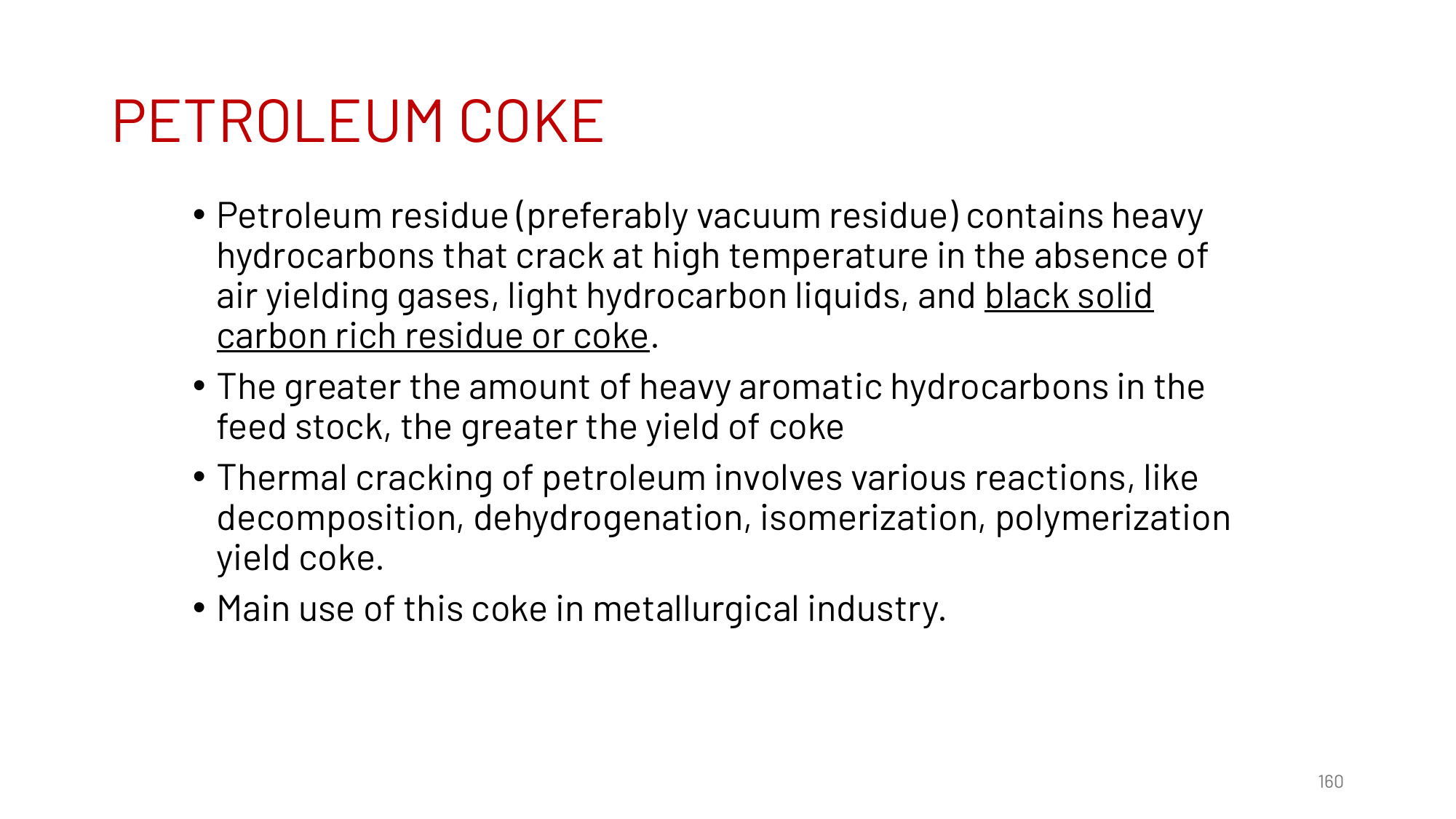

# PETROLEUM COKE
Petroleum residue (preferably vacuum residue) contains heavy hydrocarbons that crack at high temperature in the absence of air yielding gases, light hydrocarbon liquids, and black solid carbon rich residue or coke.
The greater the amount of heavy aromatic hydrocarbons in the feed stock, the greater the yield of coke
Thermal cracking of petroleum involves various reactions, like decomposition, dehydrogenation, isomerization, polymerization yield coke.
Main use of this coke in metallurgical industry.
160